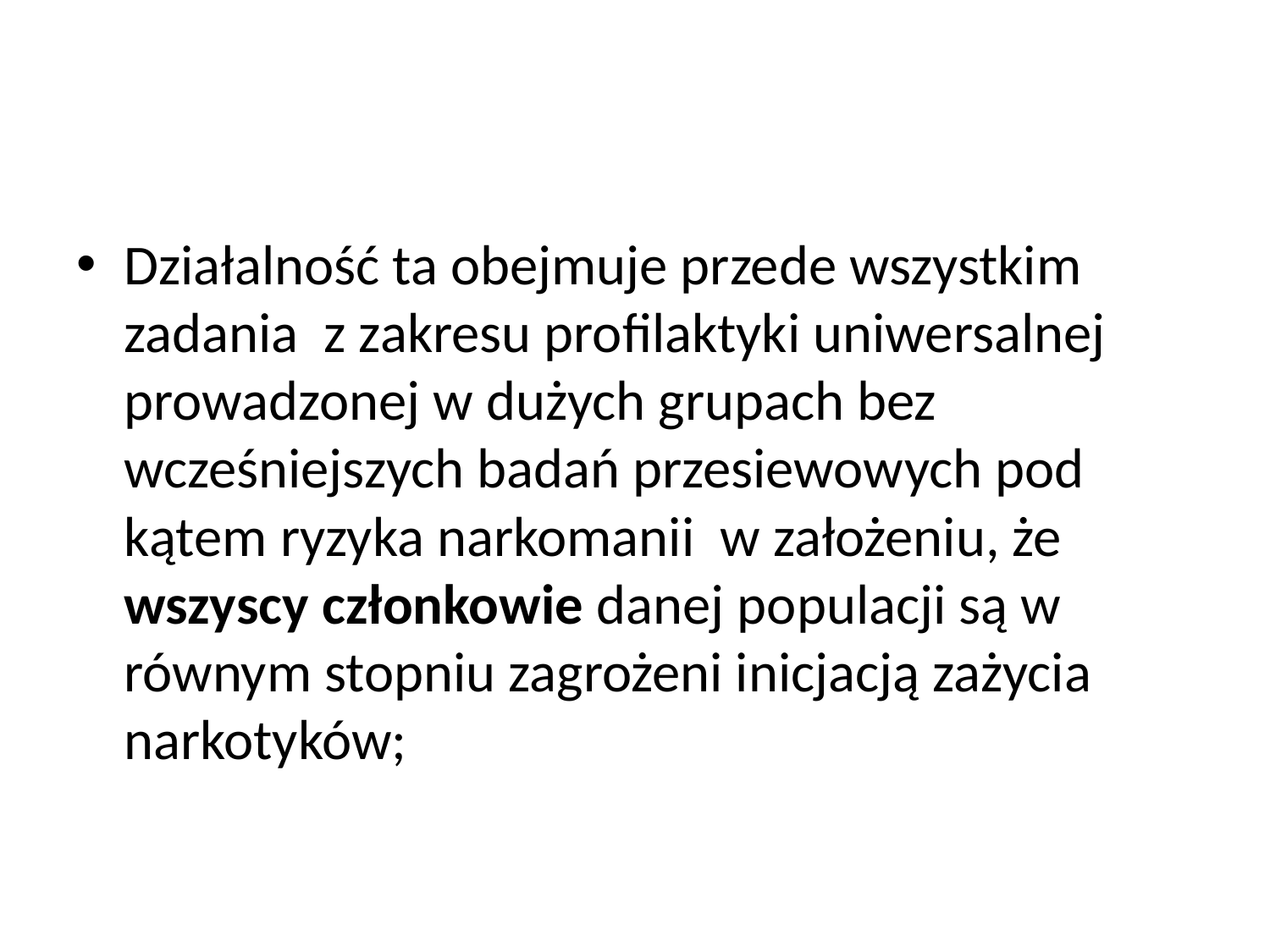

Działalność ta obejmuje przede wszystkim zadania  z zakresu profilaktyki uniwersalnej prowadzonej w dużych grupach bez wcześniejszych badań przesiewowych pod kątem ryzyka narkomanii  w założeniu, że wszyscy członkowie danej populacji są w równym stopniu zagrożeni inicjacją zażycia narkotyków;